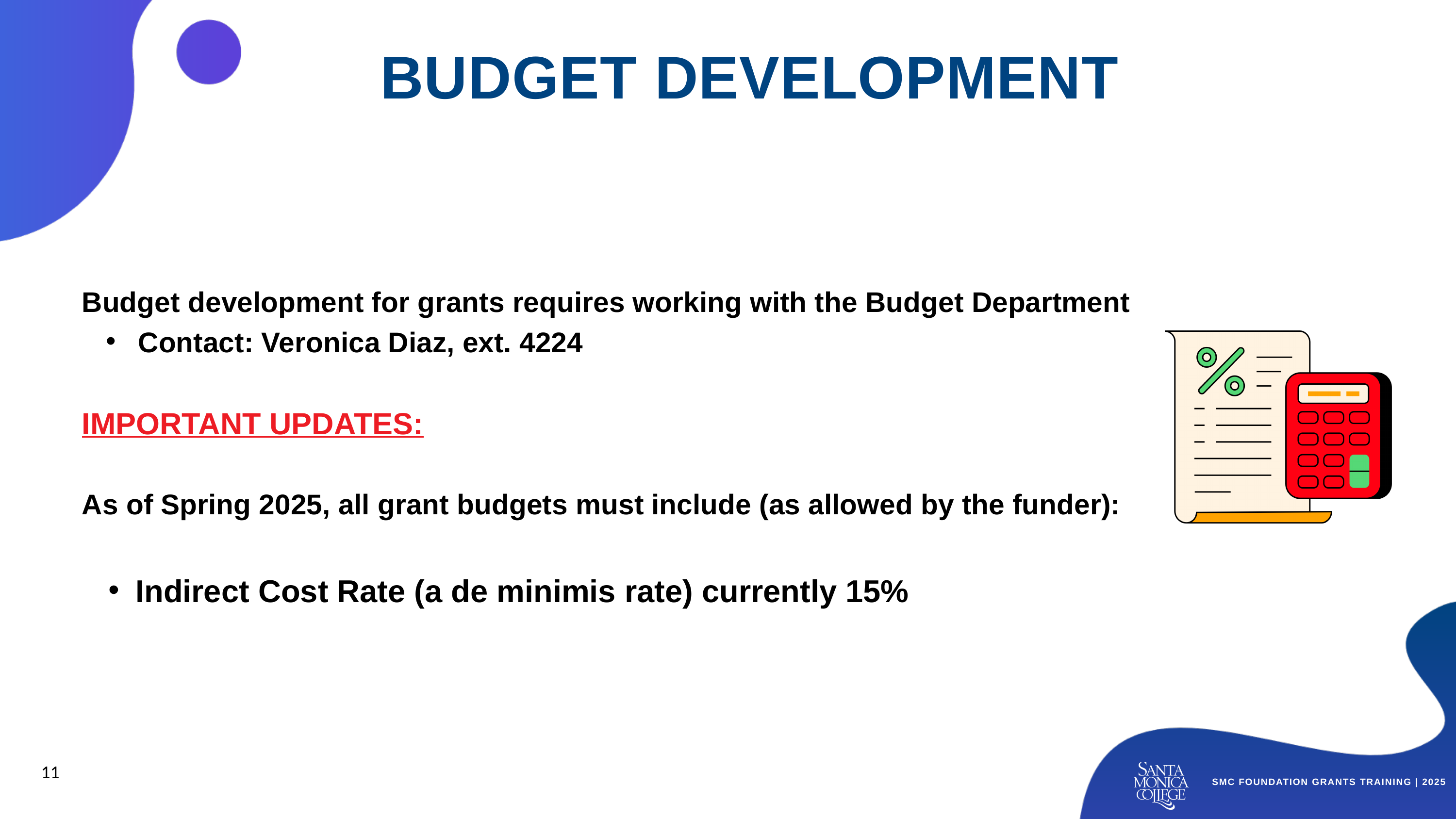

BUDGET DEVELOPMENT
Budget development for grants requires working with the Budget Department
 Contact: Veronica Diaz, ext. 4224

IMPORTANT UPDATES:

As of Spring 2025, all grant budgets must include (as allowed by the funder):

Indirect Cost Rate (a de minimis rate) currently 15%

11

SMC FOUNDATION GRANTS TRAINING | 2025